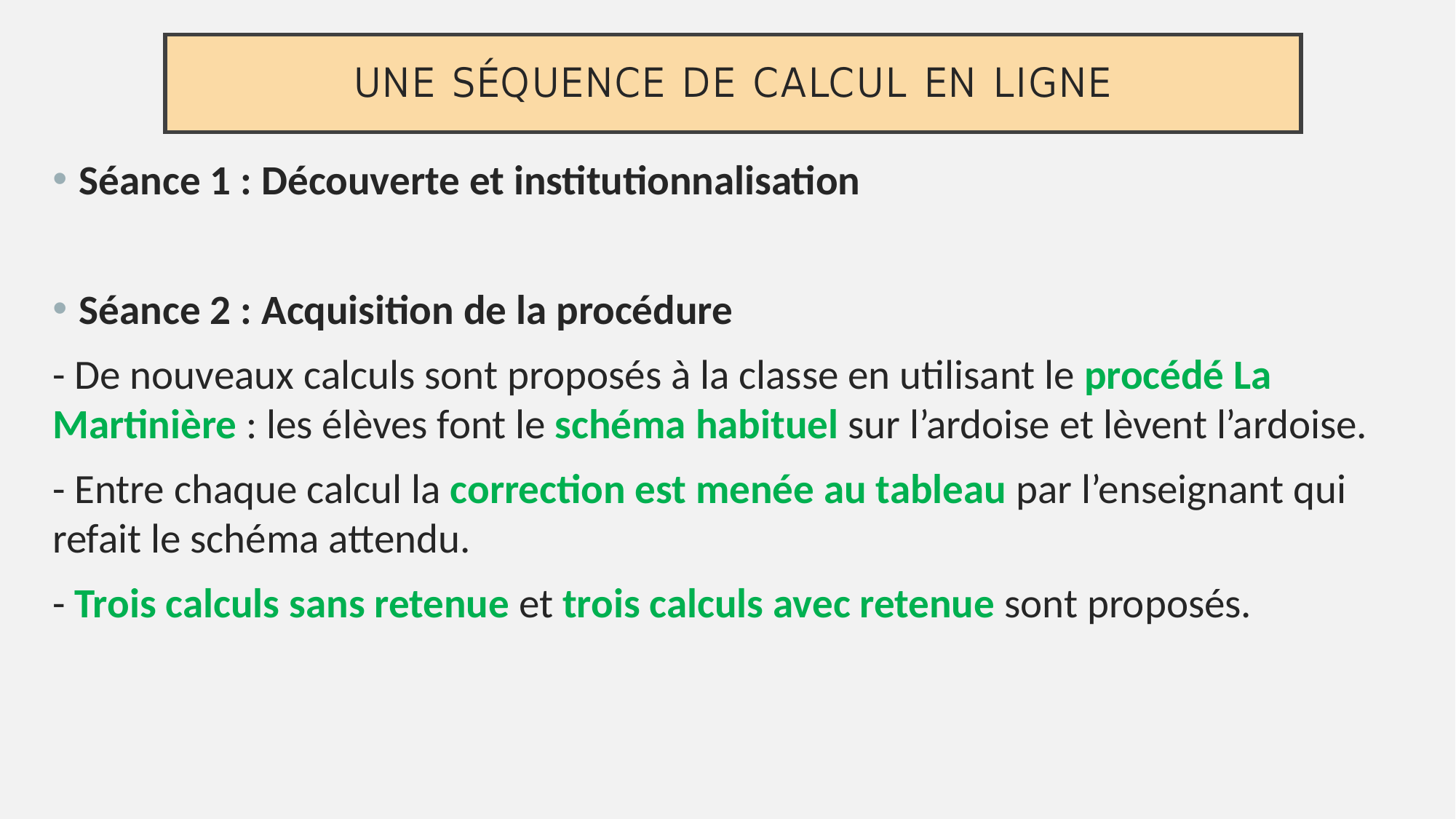

# Une séquence de calcul en ligne
Séance 1 : Découverte et institutionnalisation

Séance 2 : Acquisition de la procédure
- De nouveaux calculs sont proposés à la classe en utilisant le procédé La Martinière : les élèves font le schéma habituel sur l’ardoise et lèvent l’ardoise.
- Entre chaque calcul la correction est menée au tableau par l’enseignant qui refait le schéma attendu.
- Trois calculs sans retenue et trois calculs avec retenue sont proposés.